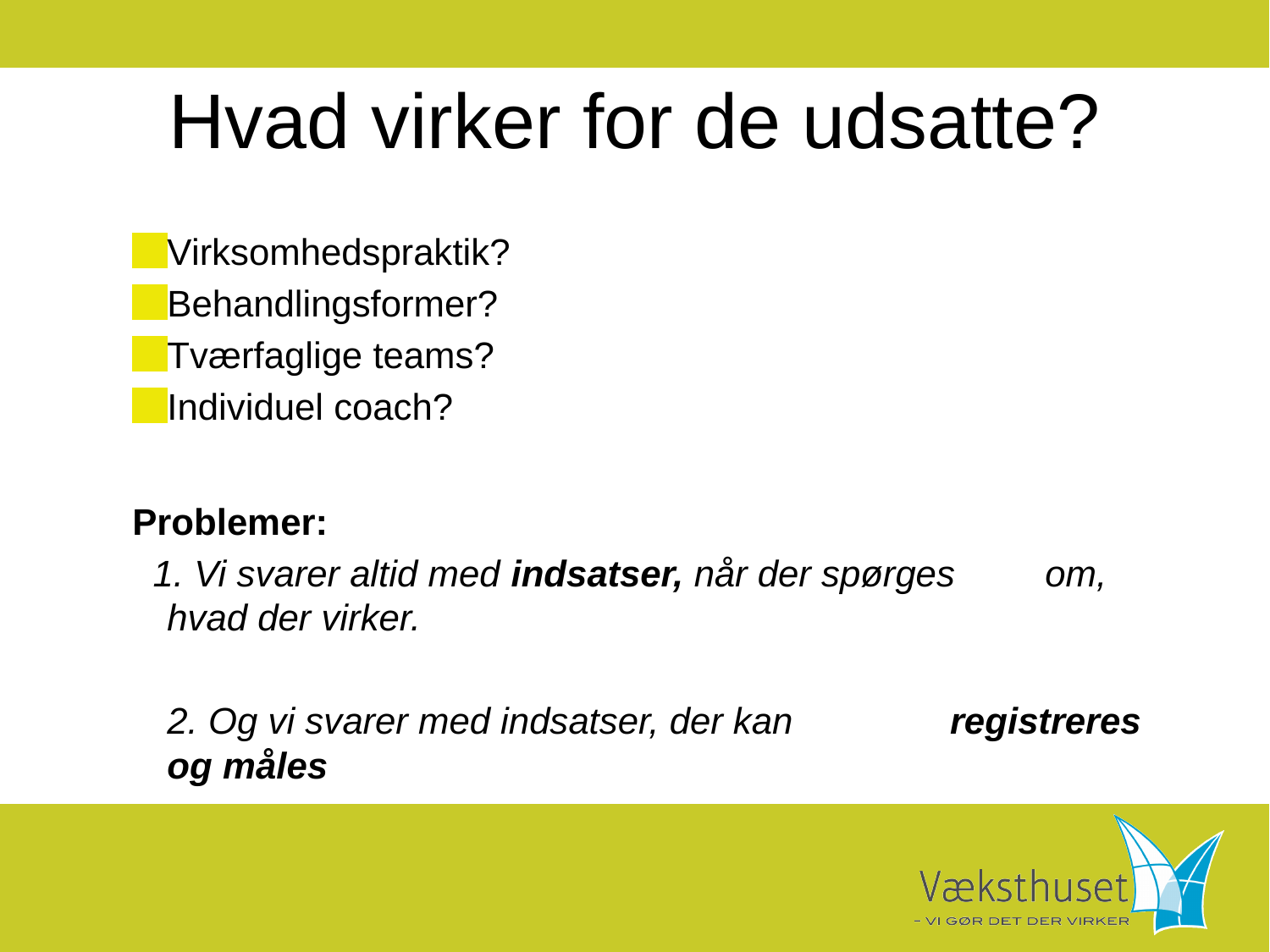

# Hvad virker for de udsatte?
Virksomhedspraktik?
Behandlingsformer?
Tværfaglige teams?
Individuel coach?

Problemer:
  1. Vi svarer altid med indsatser, når der spørges 	  om, hvad der virker.

	2. Og vi svarer med indsatser, der kan 		  registreres og måles